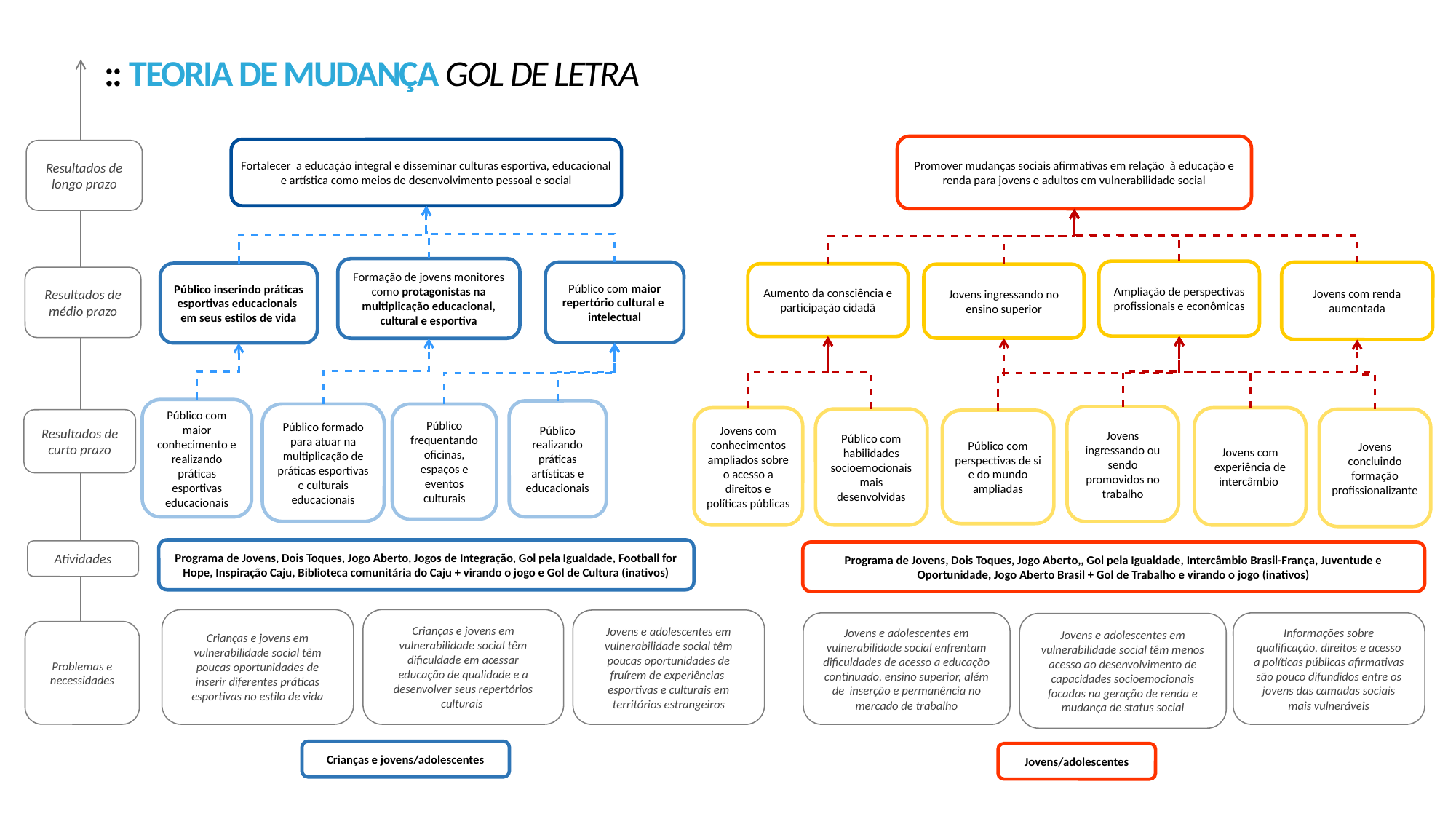

:: Teoria de mudança gol de letra
Promover mudanças sociais afirmativas em relação  à educação e renda para jovens e adultos em vulnerabilidade social
Fortalecer  a educação integral e disseminar culturas esportiva, educacional e artística como meios de desenvolvimento pessoal e social
Resultados de longo prazo
Formação de jovens monitores como protagonistas na multiplicação educacional, cultural e esportiva
Ampliação de perspectivas profissionais e econômicas
Público com maior repertório cultural e  intelectual
Jovens com renda aumentada
Público inserindo práticas esportivas educacionais  em seus estilos de vida
Aumento da consciência e participação cidadã
Jovens ingressando no ensino superior
Resultados de médio prazo
Público com maior conhecimento e realizando práticas esportivas educacionais
Público realizando práticas artísticas e educacionais
Público formado para atuar na multiplicação de práticas esportivas e culturais educacionais
Público frequentando oficinas, espaços e eventos culturais
Jovens ingressando ou sendo promovidos no trabalho
Jovens com conhecimentos ampliados sobre o acesso a direitos e políticas públicas
Jovens com experiência de intercâmbio
Público com habilidades socioemocionais mais desenvolvidas
Jovens concluindo formação profissionalizante
Resultados de curto prazo
Público com perspectivas de si e do mundo ampliadas
Programa de Jovens, Dois Toques, Jogo Aberto, Jogos de Integração, Gol pela Igualdade, Football for Hope, Inspiração Caju, Biblioteca comunitária do Caju + virando o jogo e Gol de Cultura (inativos)
Atividades
Programa de Jovens, Dois Toques, Jogo Aberto,, Gol pela Igualdade, Intercâmbio Brasil-França, Juventude e Oportunidade, Jogo Aberto Brasil + Gol de Trabalho e virando o jogo (inativos)
Crianças e jovens em vulnerabilidade social têm poucas oportunidades de inserir diferentes práticas esportivas no estilo de vida
Crianças e jovens em vulnerabilidade social têm dificuldade em acessar educação de qualidade e a desenvolver seus repertórios culturais
Jovens e adolescentes em vulnerabilidade social têm poucas oportunidades de fruírem de experiências  esportivas e culturais em territórios estrangeiros
Jovens e adolescentes em vulnerabilidade social enfrentam dificuldades de acesso a educação continuado, ensino superior, além de  inserção e permanência no mercado de trabalho
Informações sobre qualificação, direitos e acesso a políticas públicas afirmativas são pouco difundidos entre os jovens das camadas sociais mais vulneráveis
Jovens e adolescentes em vulnerabilidade social têm menos acesso ao desenvolvimento de capacidades socioemocionais focadas na geração de renda e mudança de status social
Problemas e necessidades
Crianças e jovens/adolescentes
Jovens/adolescentes